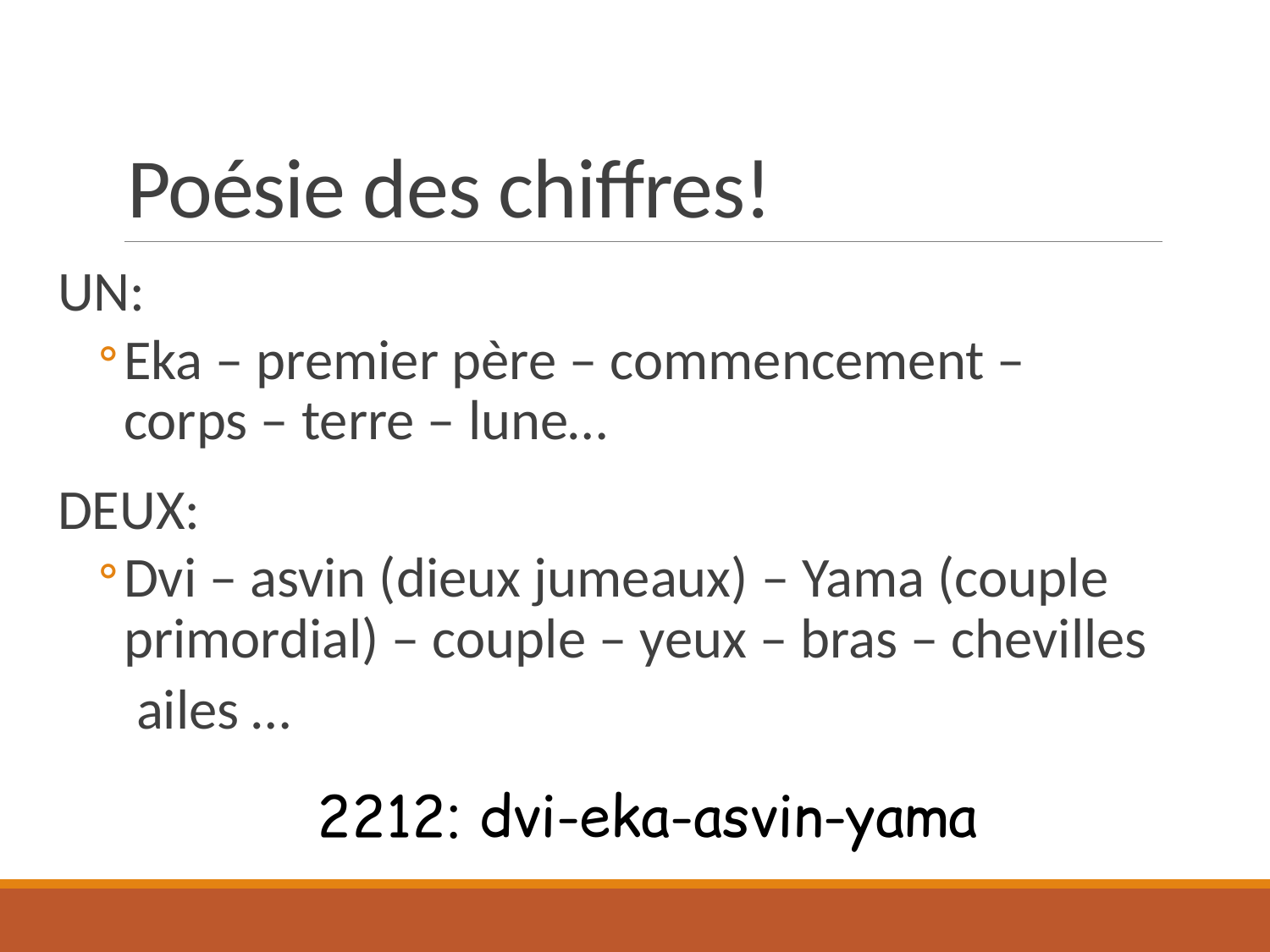

# Poésie des chiffres!
UN:
Eka – premier père – commencement – corps – terre – lune…
DEUX:
Dvi – asvin (dieux jumeaux) – Yama (couple primordial) – couple – yeux – bras – chevilles
	 ailes …
2212: dvi-eka-asvin-yama